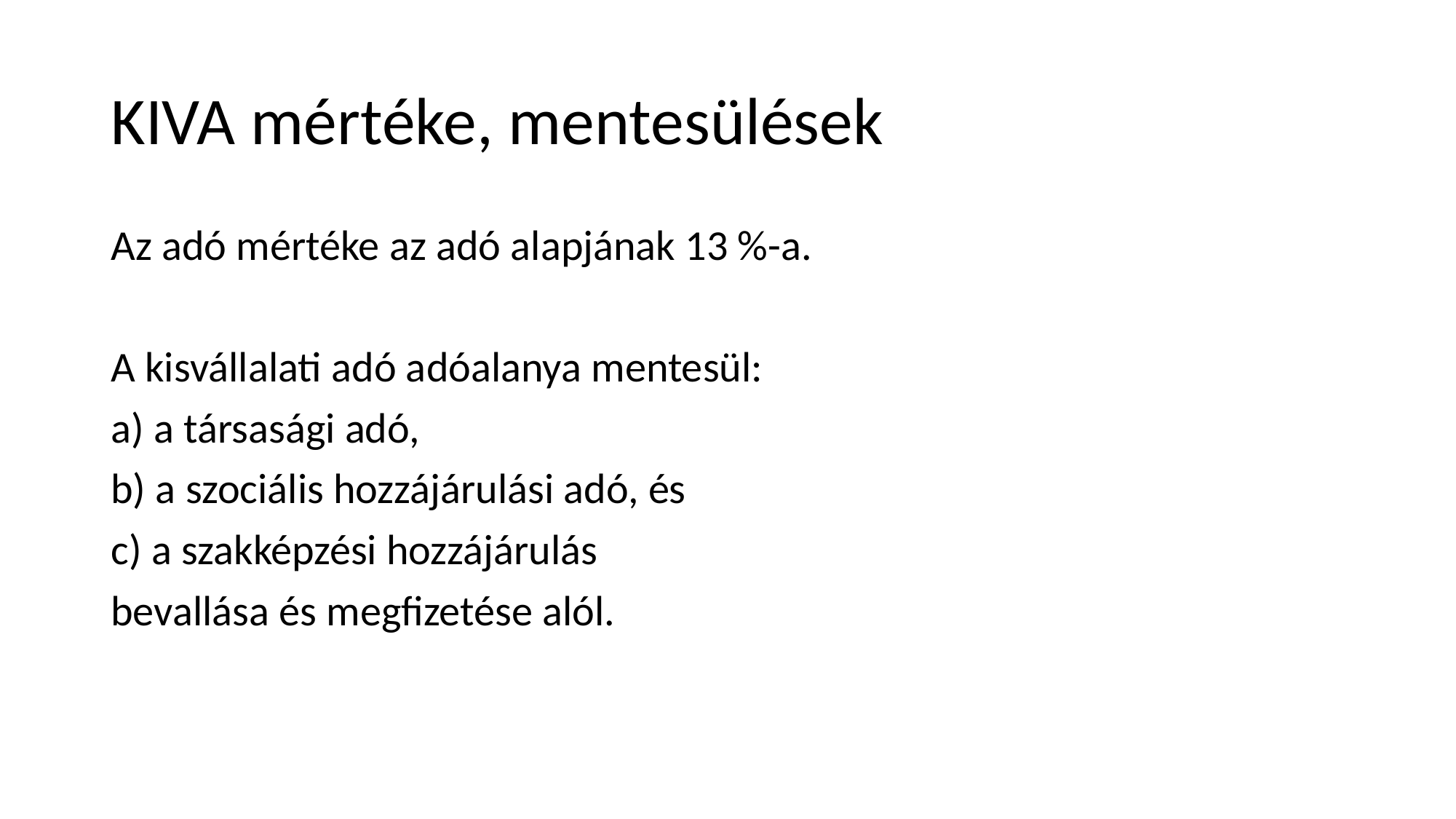

# KIVA mértéke, mentesülések
Az adó mértéke az adó alapjának 13 %-a.

A kisvállalati adó adóalanya mentesül:
a) a társasági adó,
b) a szociális hozzájárulási adó, és
c) a szakképzési hozzájárulás
bevallása és megfizetése alól.